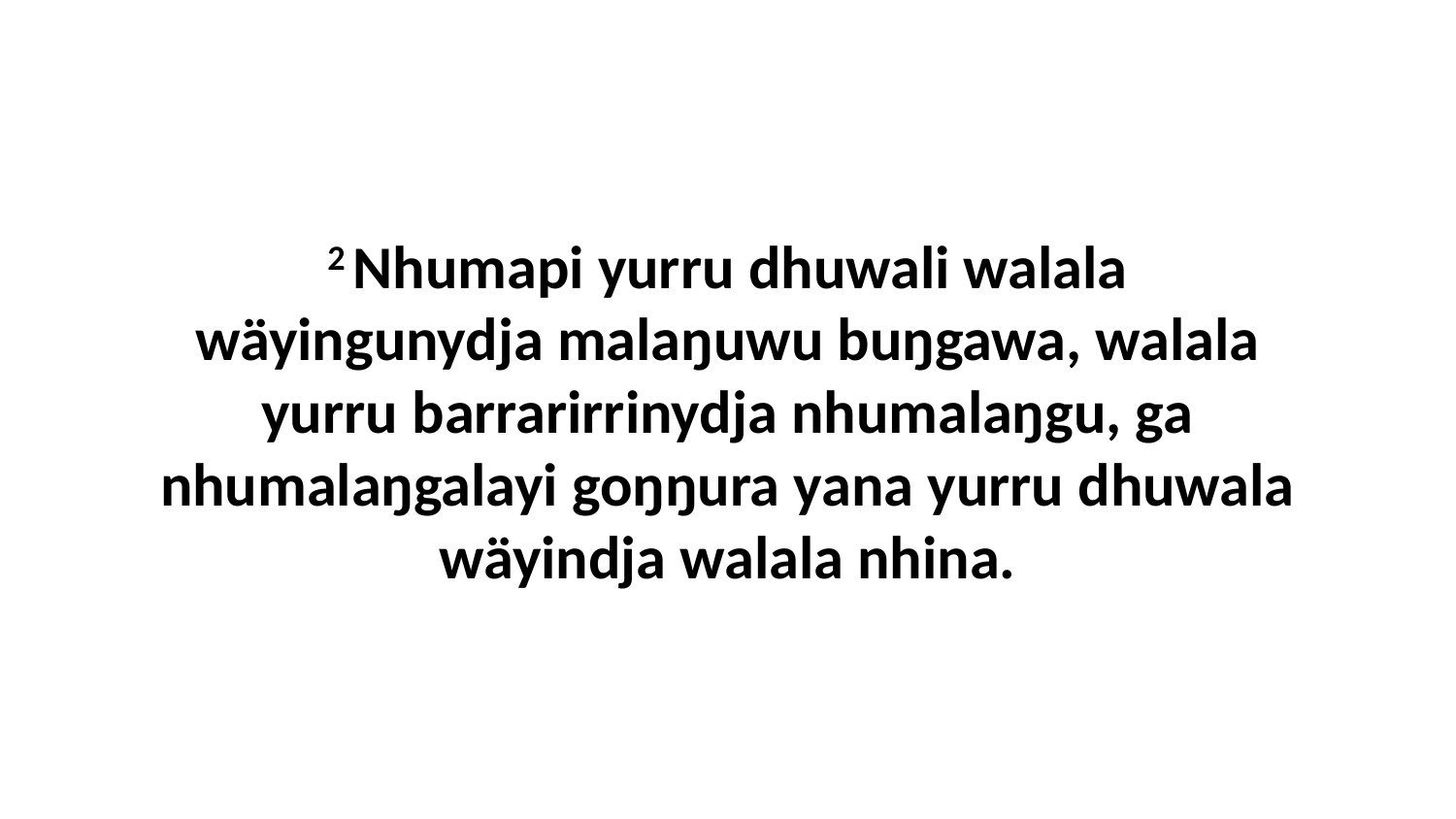

2 Nhumapi yurru dhuwali walala wäyingunydja malaŋuwu buŋgawa, walala yurru barrarirrinydja nhumalaŋgu, ga nhumalaŋgalayi goŋŋura yana yurru dhuwala wäyindja walala nhina.